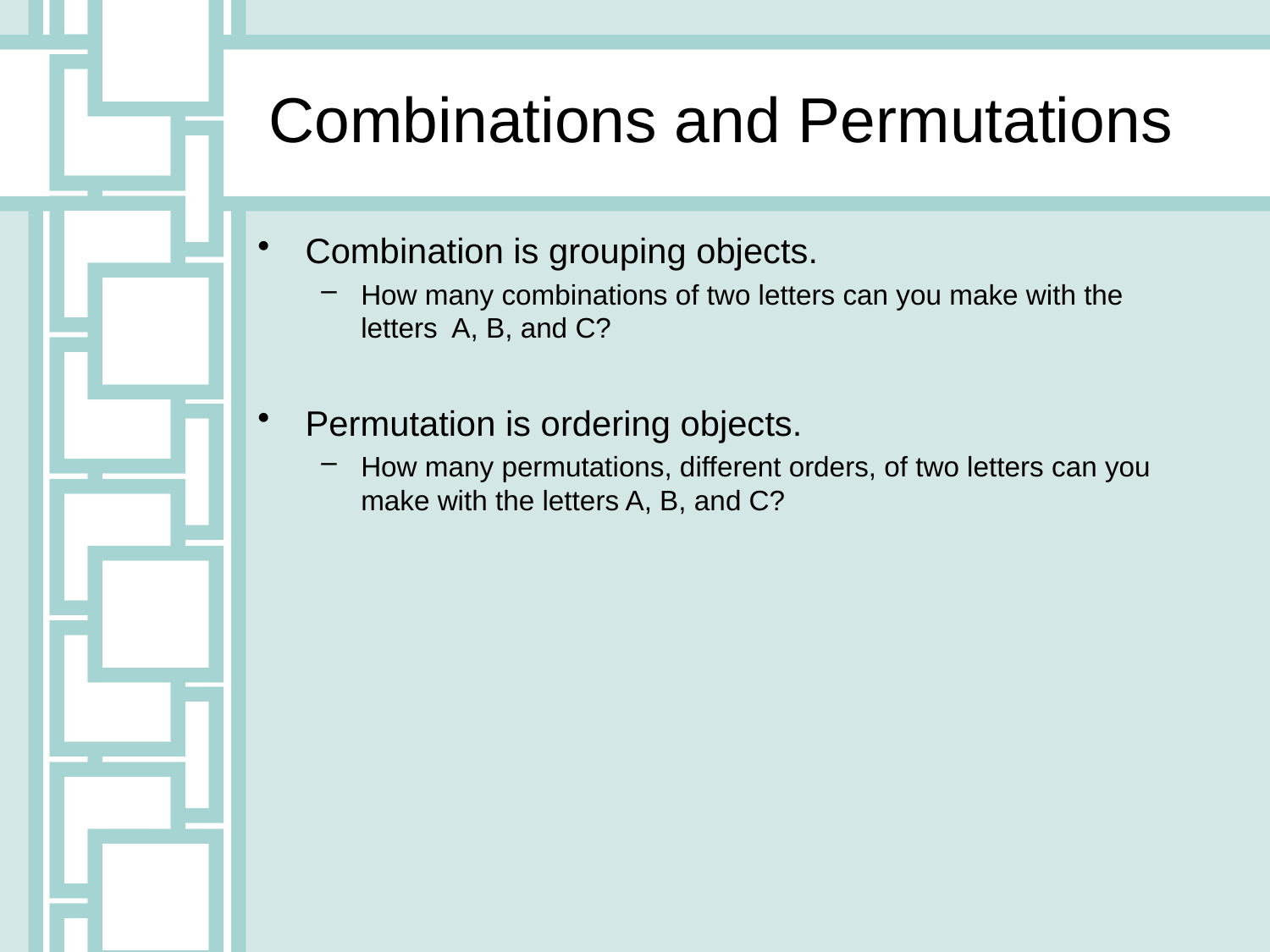

# Combinations and Permutations
Combination is grouping objects.
How many combinations of two letters can you make with the letters  A, B, and C?

Permutation is ordering objects.
How many permutations, different orders, of two letters can you make with the letters A, B, and C?